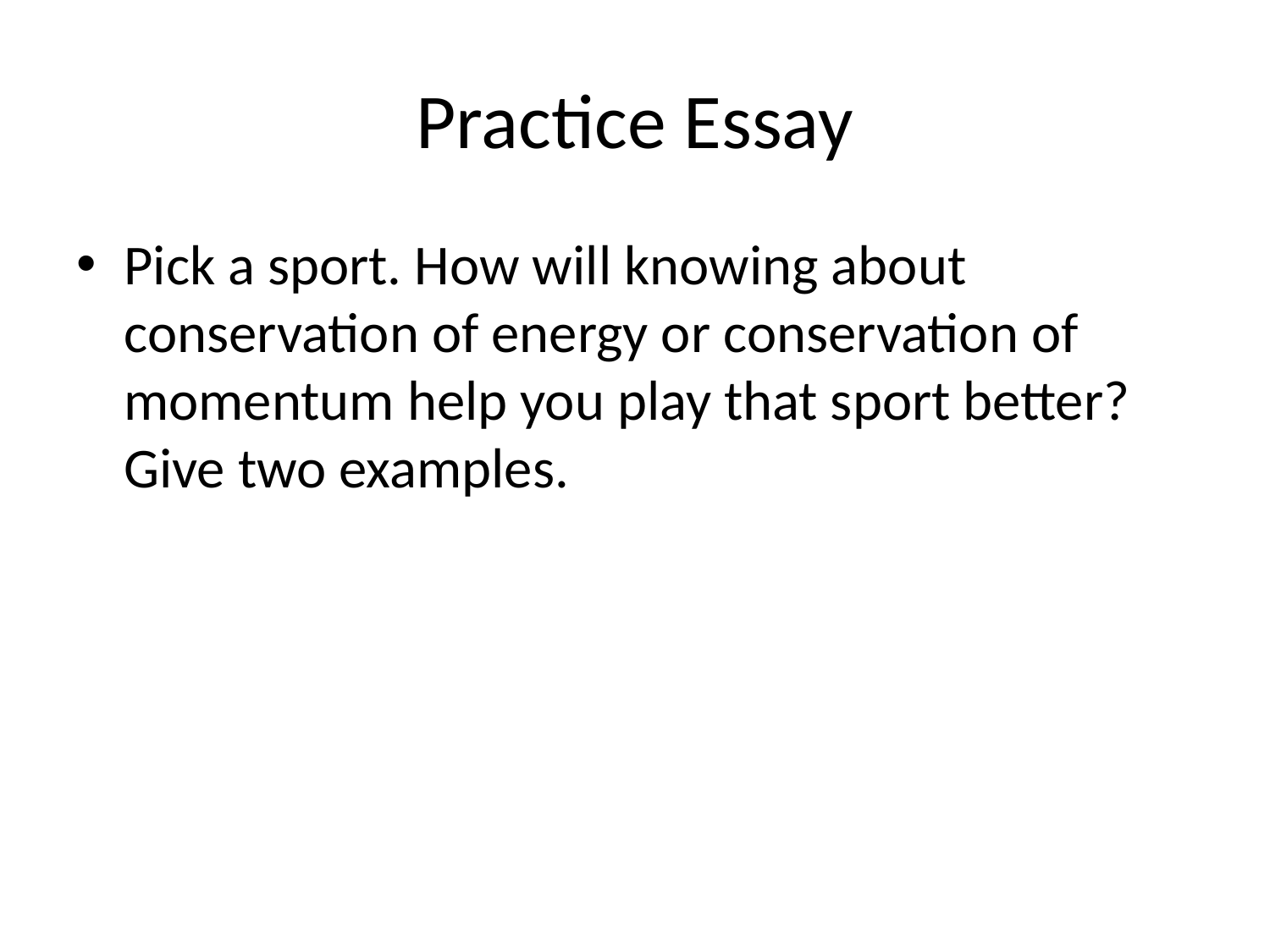

# Practice Essay
Pick a sport. How will knowing about conservation of energy or conservation of momentum help you play that sport better? Give two examples.